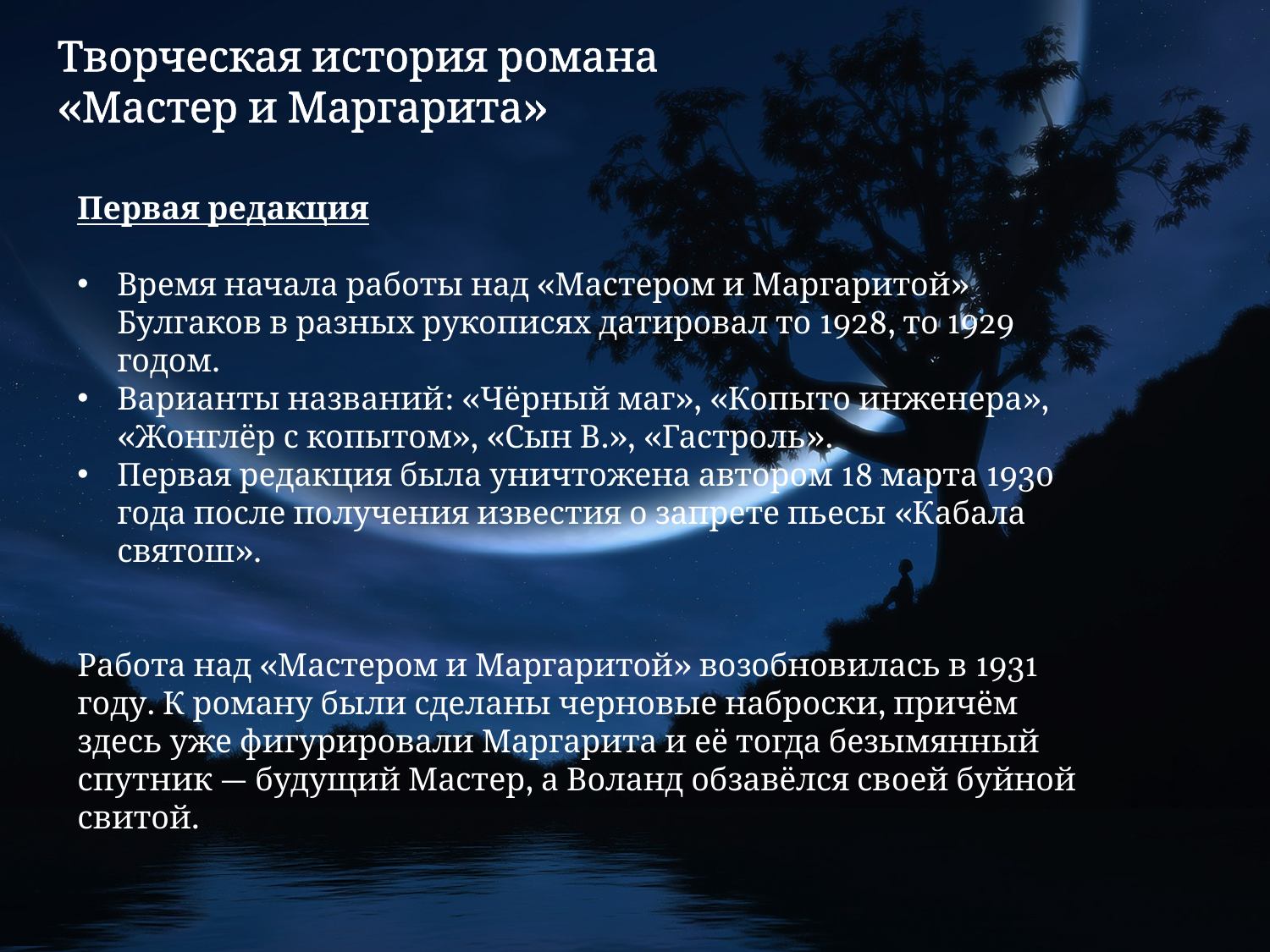

Творческая история романа «Мастер и Маргарита»
Первая редакция

Время начала работы над «Мастером и Маргаритой» Булгаков в разных рукописях датировал то 1928, то 1929 годом.
Варианты названий: «Чёрный маг», «Копыто инженера», «Жонглёр с копытом», «Сын В.», «Гастроль».
Первая редакция была уничтожена автором 18 марта 1930 года после получения известия о запрете пьесы «Кабала святош».

Работа над «Мастером и Маргаритой» возобновилась в 1931 году. К роману были сделаны черновые наброски, причём здесь уже фигурировали Маргарита и её тогда безымянный спутник — будущий Мастер, а Воланд обзавёлся своей буйной свитой.